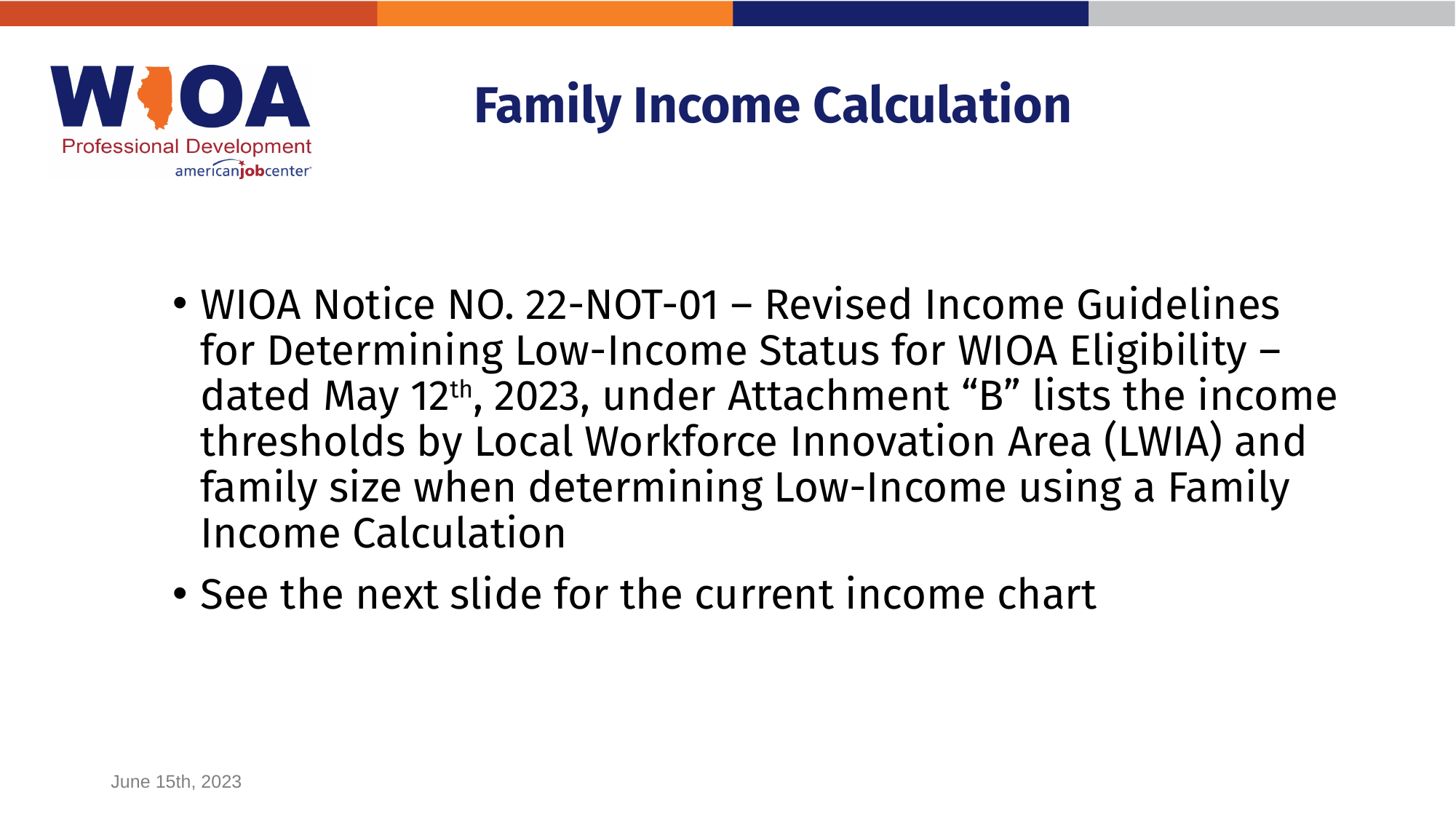

# Family Income Calculation
WIOA Notice NO. 22-NOT-01 – Revised Income Guidelines for Determining Low-Income Status for WIOA Eligibility – dated May 12th, 2023, under Attachment “B” lists the income thresholds by Local Workforce Innovation Area (LWIA) and family size when determining Low-Income using a Family Income Calculation
See the next slide for the current income chart

June 15th, 2023